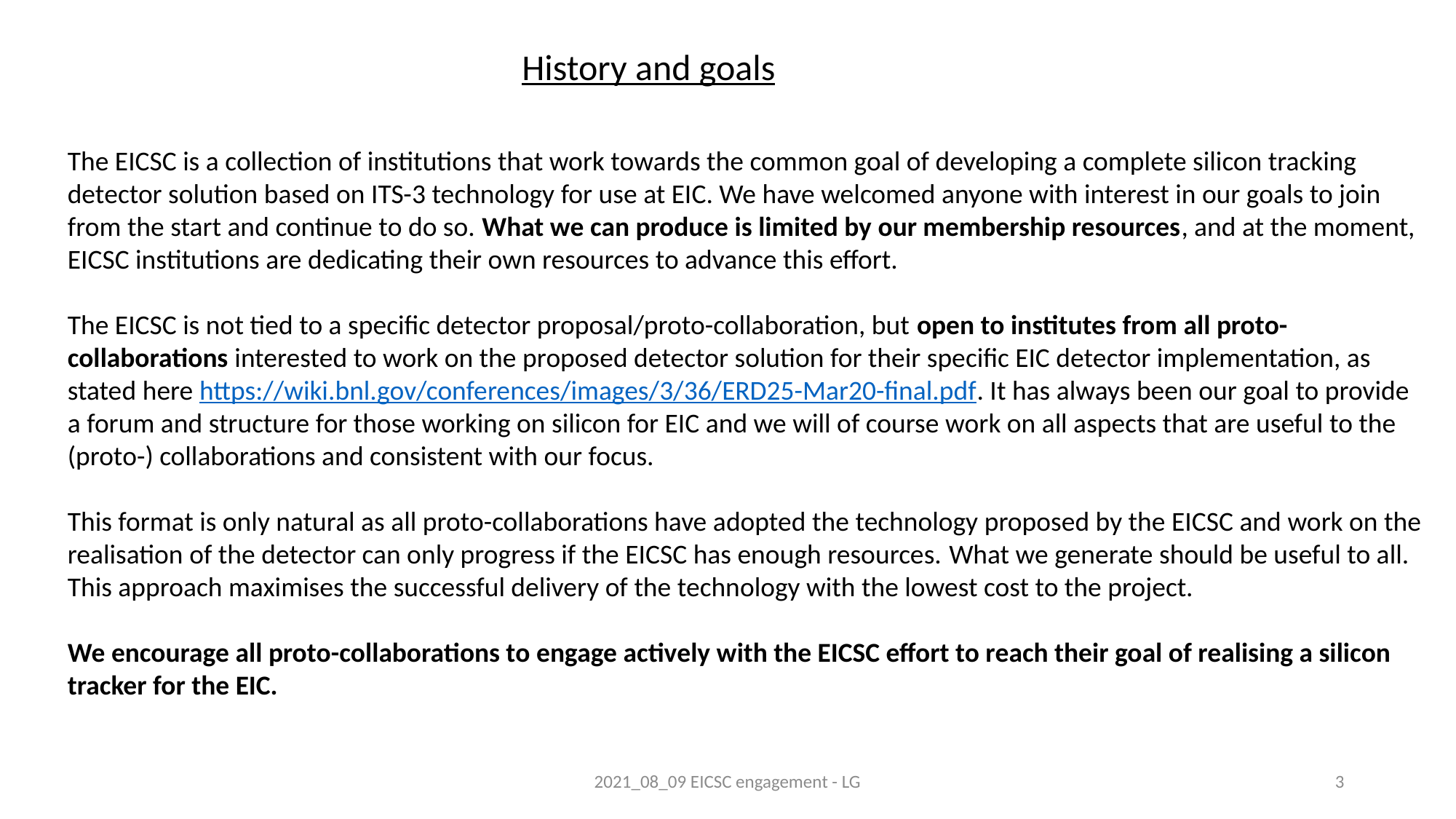

History and goals
The EICSC is a collection of institutions that work towards the common goal of developing a complete silicon tracking detector solution based on ITS-3 technology for use at EIC. We have welcomed anyone with interest in our goals to join from the start and continue to do so. What we can produce is limited by our membership resources, and at the moment, EICSC institutions are dedicating their own resources to advance this effort.

The EICSC is not tied to a specific detector proposal/proto-collaboration, but open to institutes from all proto-collaborations interested to work on the proposed detector solution for their specific EIC detector implementation, as stated here https://wiki.bnl.gov/conferences/images/3/36/ERD25-Mar20-final.pdf. It has always been our goal to provide a forum and structure for those working on silicon for EIC and we will of course work on all aspects that are useful to the (proto-) collaborations and consistent with our focus.

This format is only natural as all proto-collaborations have adopted the technology proposed by the EICSC and work on the realisation of the detector can only progress if the EICSC has enough resources. What we generate should be useful to all. This approach maximises the successful delivery of the technology with the lowest cost to the project.

We encourage all proto-collaborations to engage actively with the EICSC effort to reach their goal of realising a silicon tracker for the EIC.
2021_08_09 EICSC engagement - LG
3